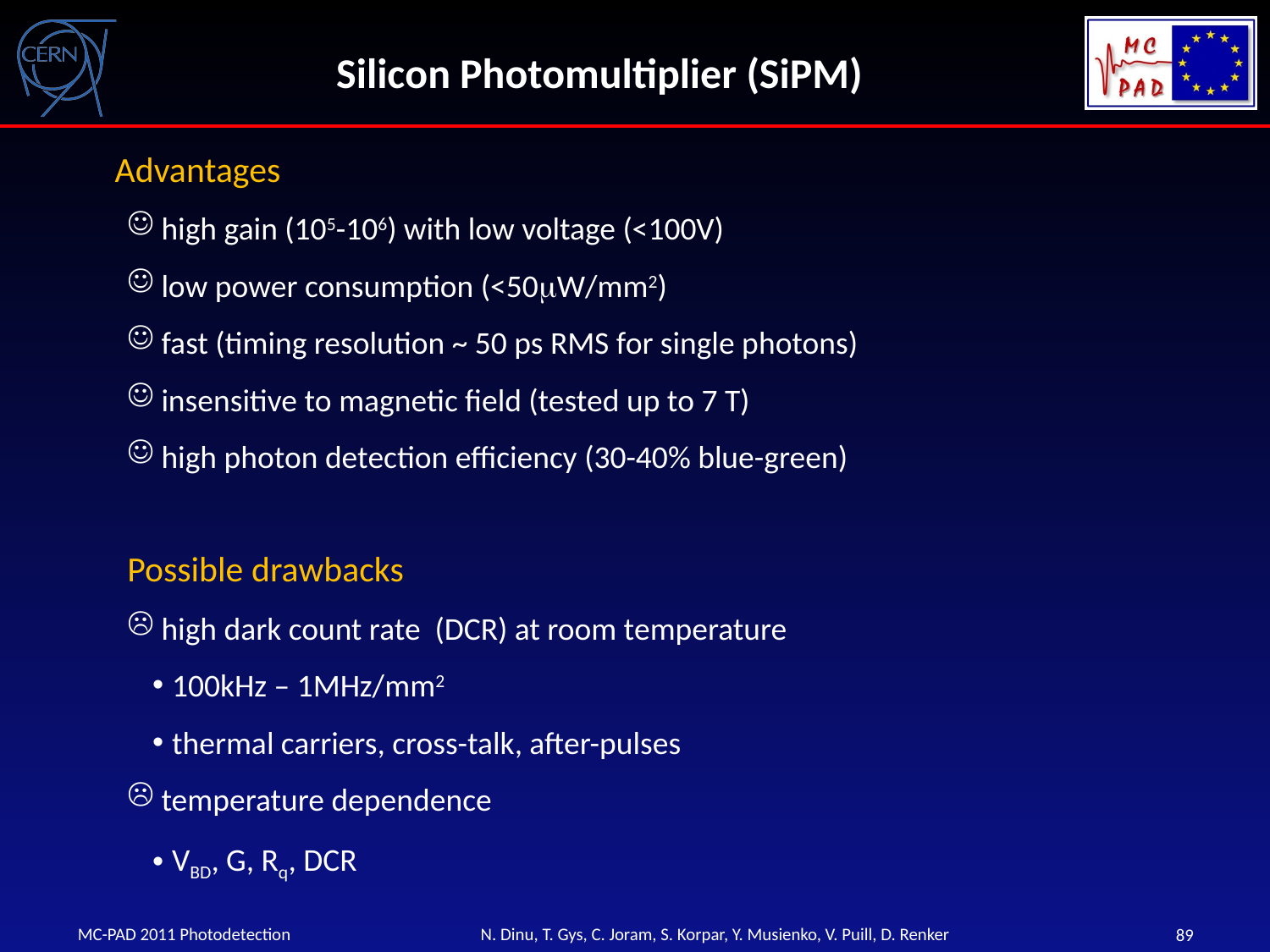

Silicon Photomultiplier (SiPM)
Advantages
 high gain (105-106) with low voltage (<100V)
 low power consumption (<50μW/mm2)
 fast (timing resolution ~ 50 ps RMS for single photons)
 insensitive to magnetic field (tested up to 7 T)
 high photon detection efficiency (30-40% blue-green)

Possible drawbacks
 high dark count rate  (DCR) at room temperature
 100kHz – 1MHz/mm2
 thermal carriers, cross-talk, after-pulses
 temperature dependence
 VBD, G, Rq, DCR
MC-PAD 2011 Photodetection
N. Dinu, T. Gys, C. Joram, S. Korpar, Y. Musienko, V. Puill, D. Renker
89